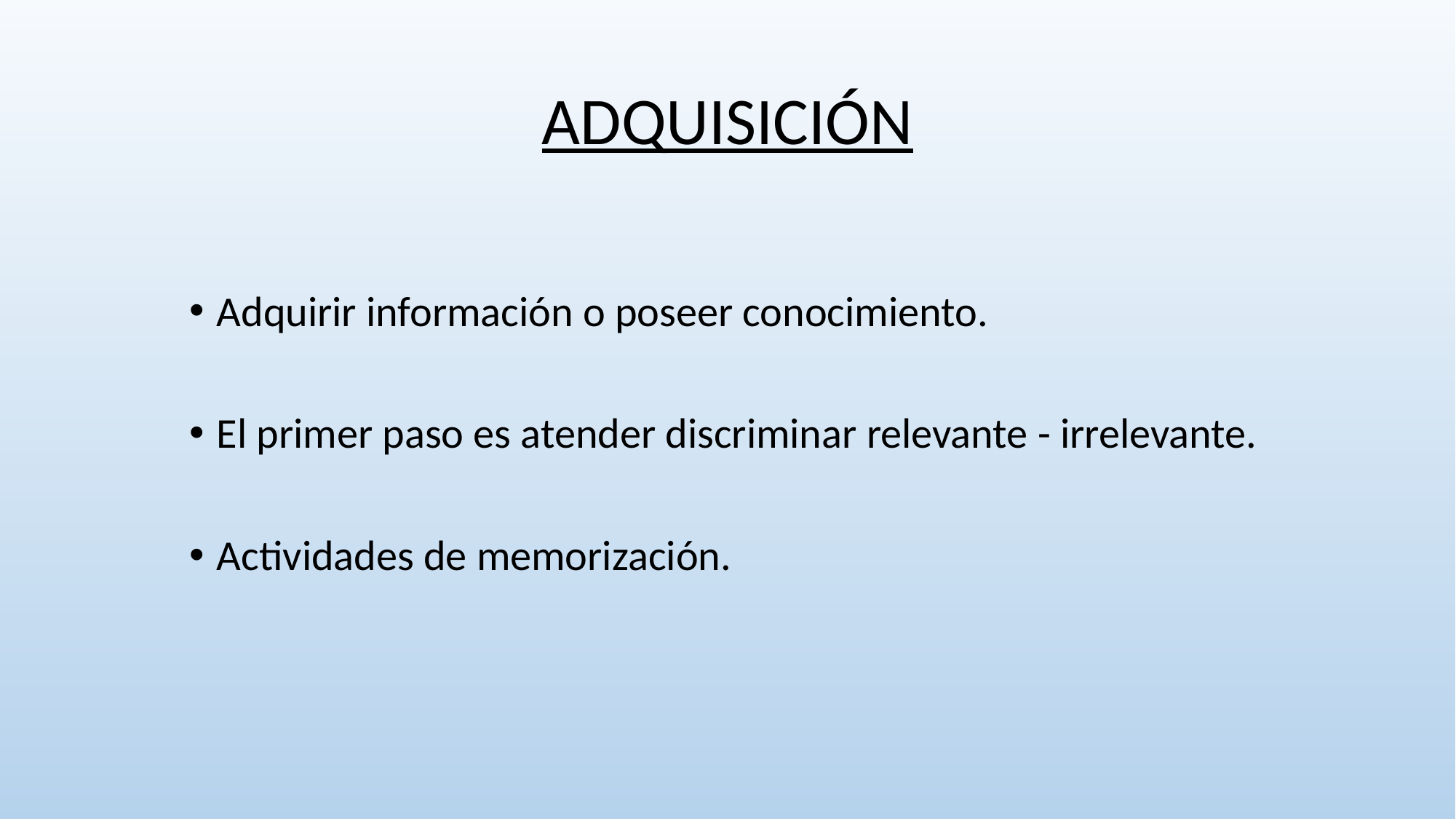

# ADQUISICIÓN
Adquirir información o poseer conocimiento.

El primer paso es atender discriminar relevante - irrelevante.

Actividades de memorización.